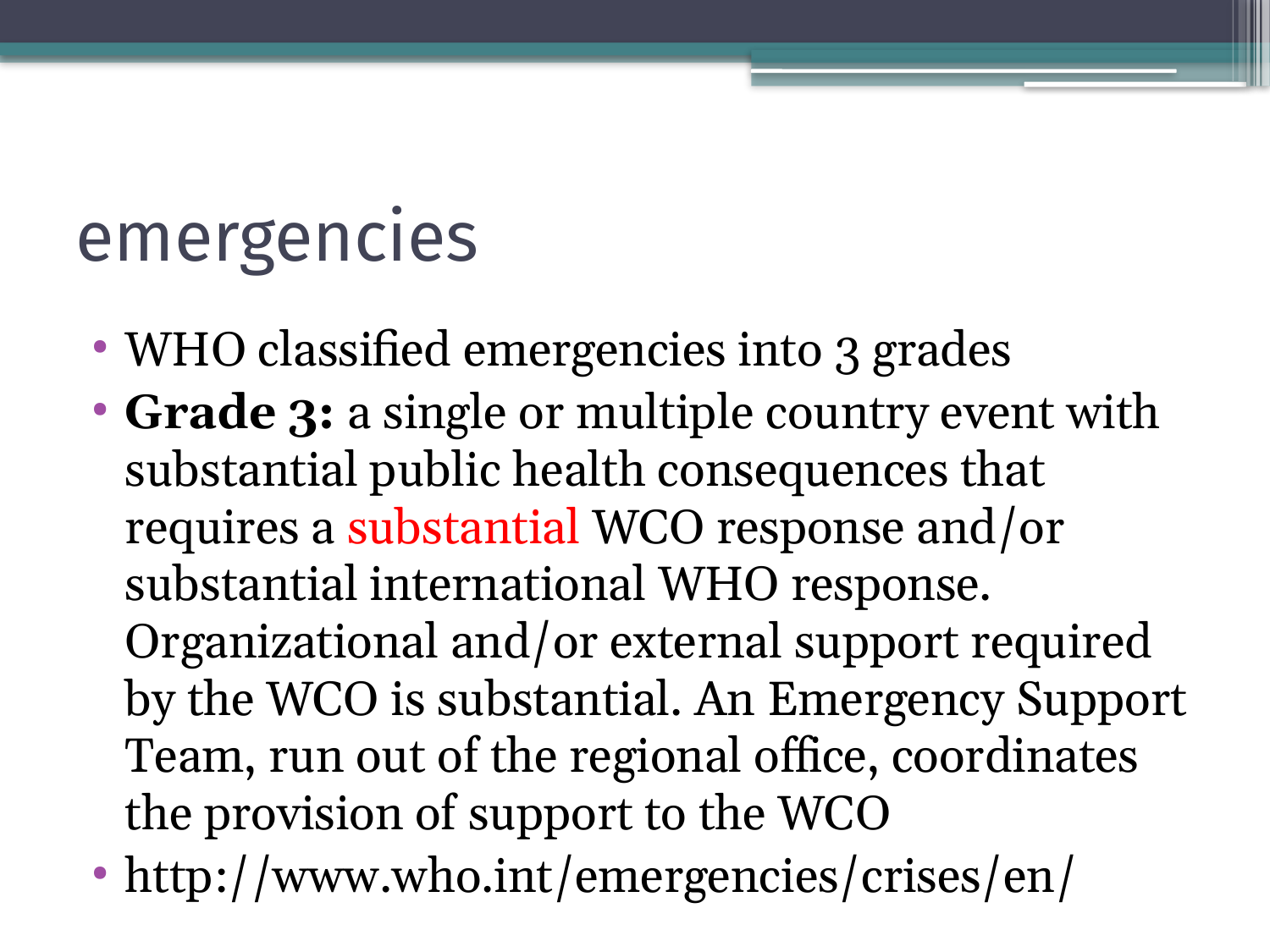

# emergencies
WHO classified emergencies into 3 grades
Grade 3: a single or multiple country event with substantial public health consequences that requires a substantial WCO response and/or substantial international WHO response. Organizational and/or external support required by the WCO is substantial. An Emergency Support Team, run out of the regional office, coordinates the provision of support to the WCO
http://www.who.int/emergencies/crises/en/